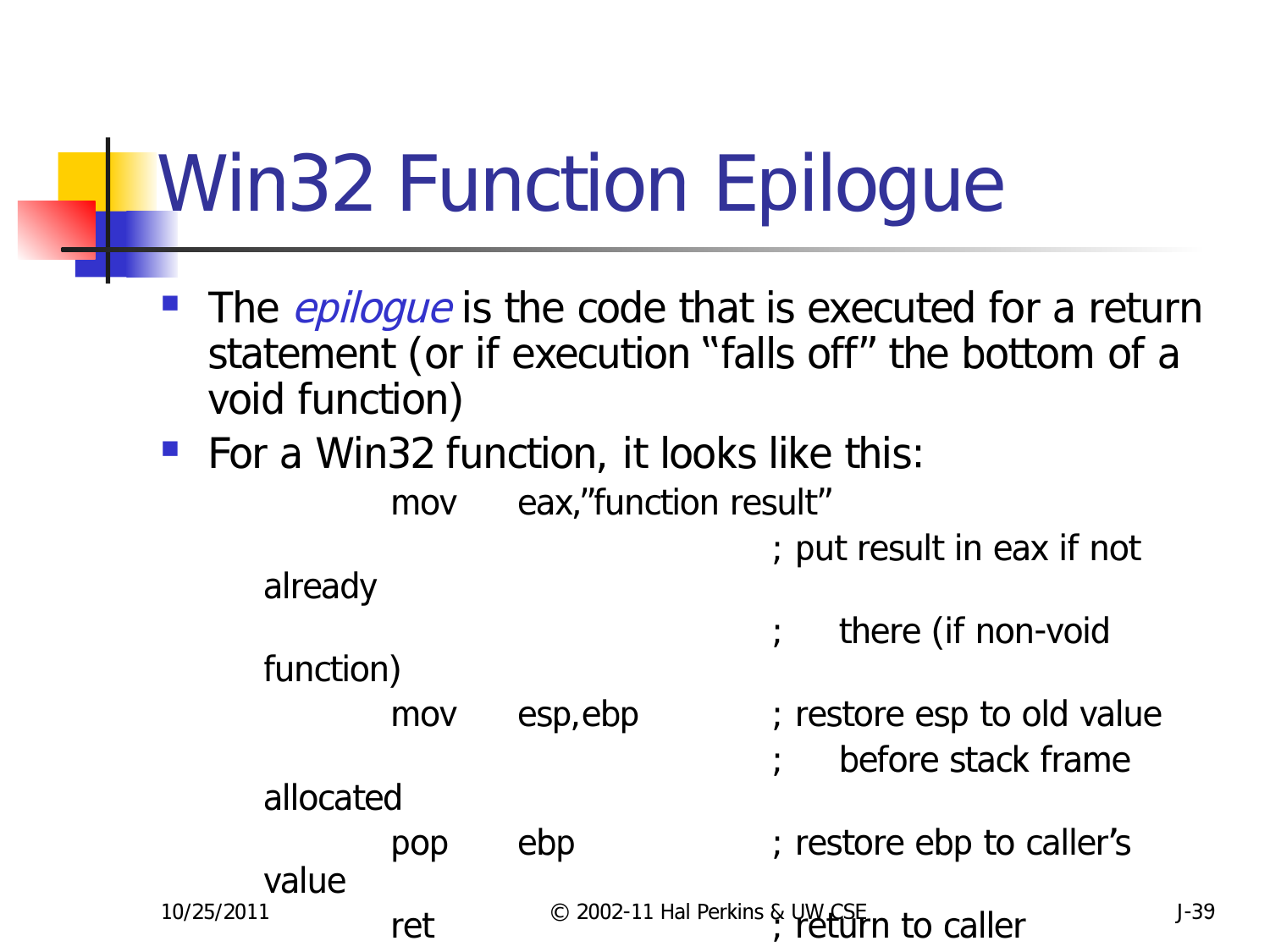

# Win32 Function Epilogue
The epilogue is the code that is executed for a return statement (or if execution “falls off” the bottom of a void function)
For a Win32 function, it looks like this:
		mov	eax,”function result”
					; put result in eax if not already
					;     there (if non-void function)
		mov	esp,ebp		; restore esp to old value
					;     before stack frame allocated
		pop	ebp		; restore ebp to caller’s value
		ret			; return to caller
10/25/2011
© 2002-11 Hal Perkins & UW CSE
J-39